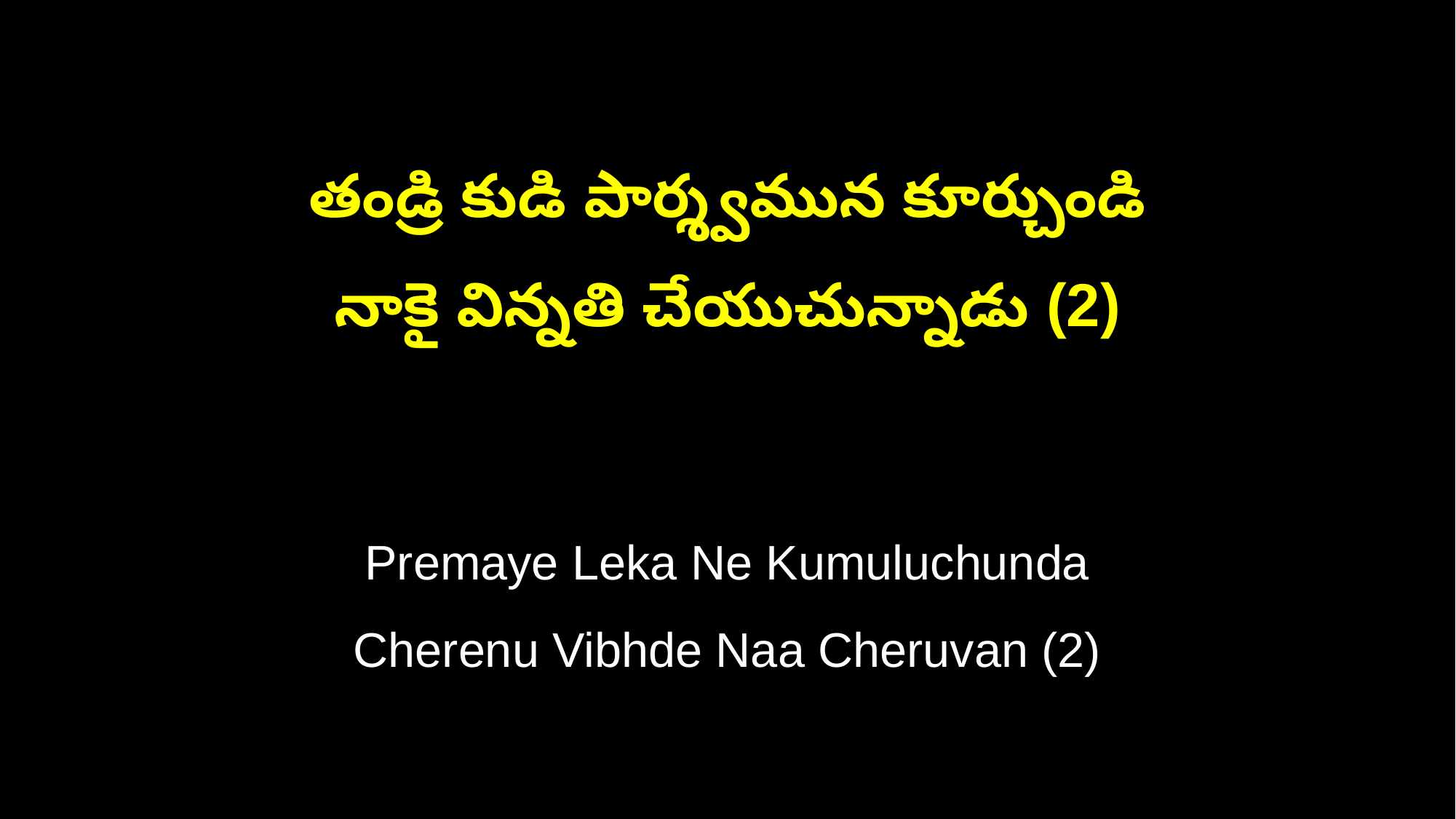

తండ్రి కుడి పార్శ్వమున కూర్చుండి
నాకై విన్నతి చేయుచున్నాడు (2)
Premaye Leka Ne Kumuluchunda
Cherenu Vibhde Naa Cheruvan (2)